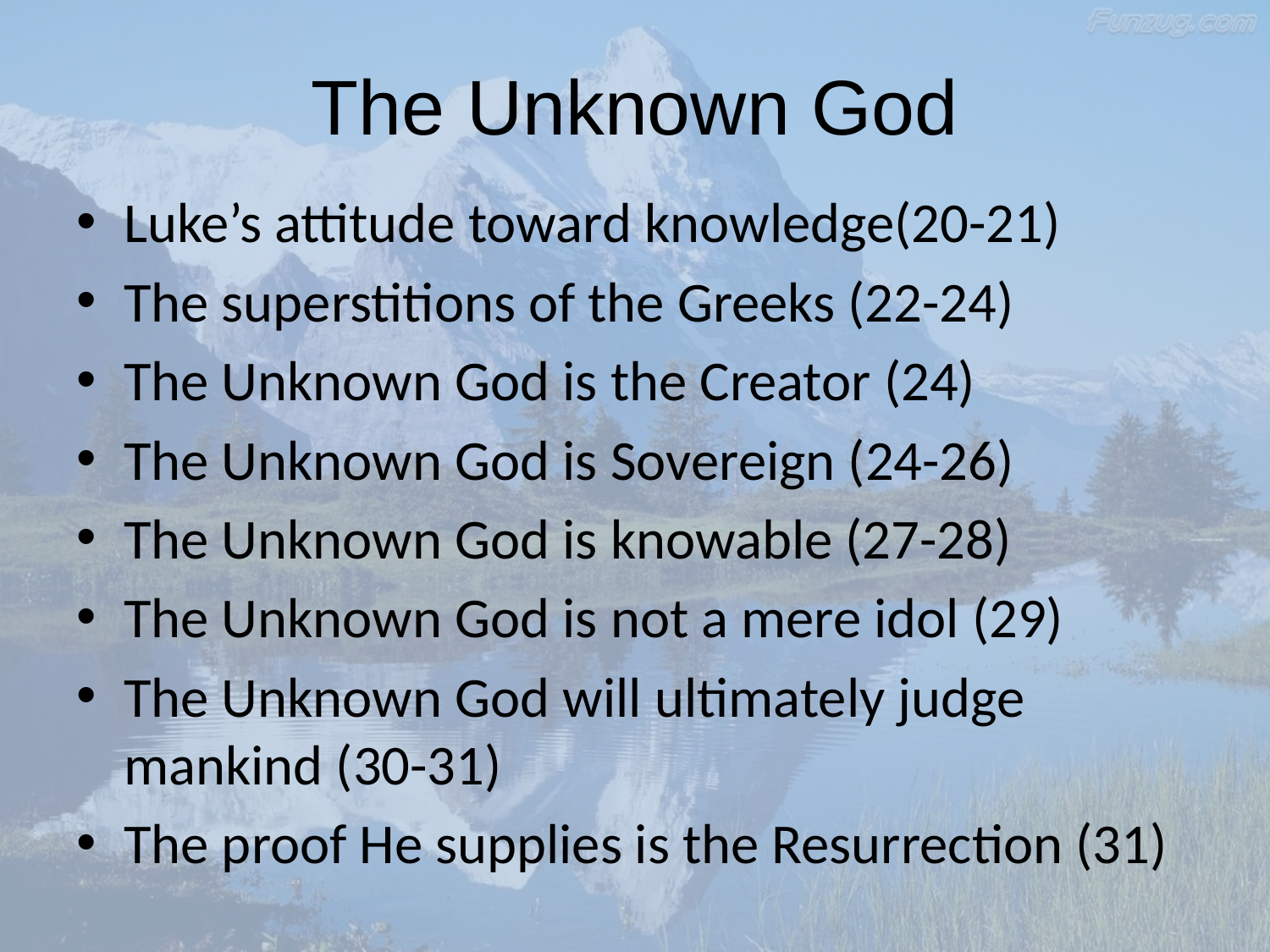

# The Unknown God
Luke’s attitude toward knowledge(20-21)
The superstitions of the Greeks (22-24)
The Unknown God is the Creator (24)
The Unknown God is Sovereign (24-26)
The Unknown God is knowable (27-28)
The Unknown God is not a mere idol (29)
The Unknown God will ultimately judge mankind (30-31)
The proof He supplies is the Resurrection (31)